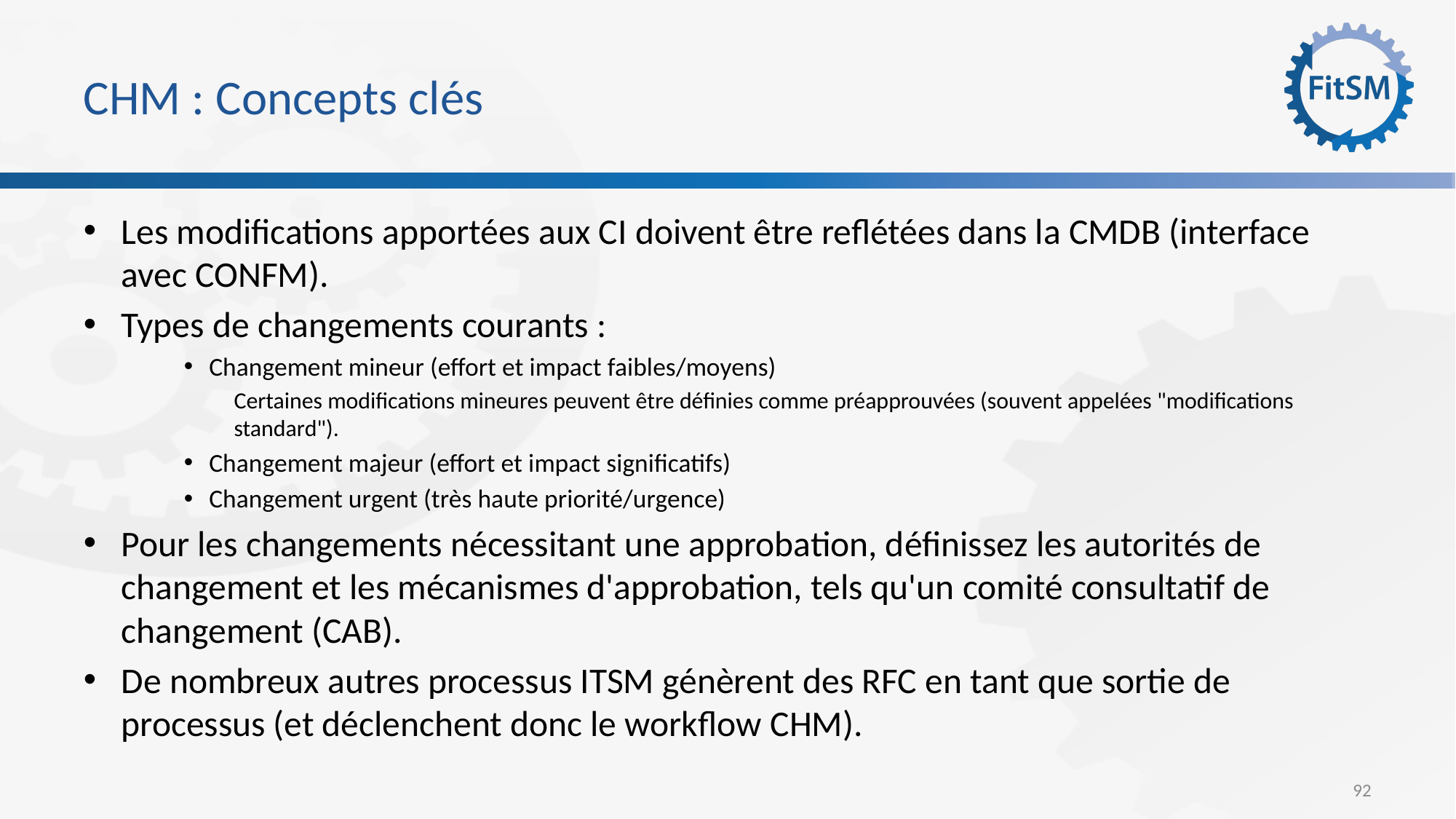

# CHM : Concepts clés
Les modifications apportées aux CI doivent être reflétées dans la CMDB (interface avec CONFM).
Types de changements courants :
Changement mineur (effort et impact faibles/moyens)
Certaines modifications mineures peuvent être définies comme préapprouvées (souvent appelées "modifications standard").
Changement majeur (effort et impact significatifs)
Changement urgent (très haute priorité/urgence)
Pour les changements nécessitant une approbation, définissez les autorités de changement et les mécanismes d'approbation, tels qu'un comité consultatif de changement (CAB).
De nombreux autres processus ITSM génèrent des RFC en tant que sortie de processus (et déclenchent donc le workflow CHM).

92